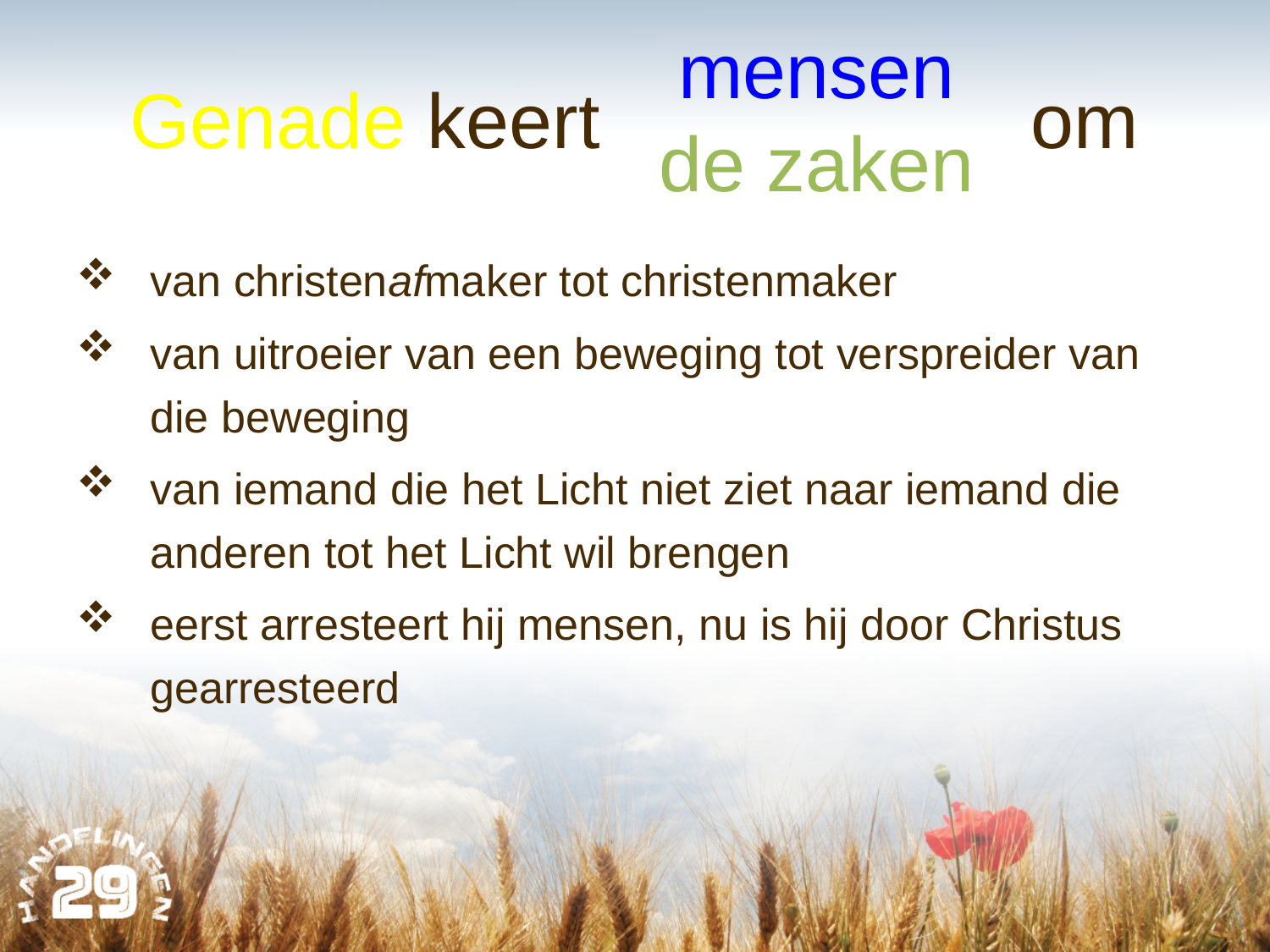

mensen
de zaken
# Genade keert                    om
van christenafmaker tot christenmaker
van uitroeier van een beweging tot verspreider van die beweging
van iemand die het Licht niet ziet naar iemand die anderen tot het Licht wil brengen
eerst arresteert hij mensen, nu is hij door Christus gearresteerd